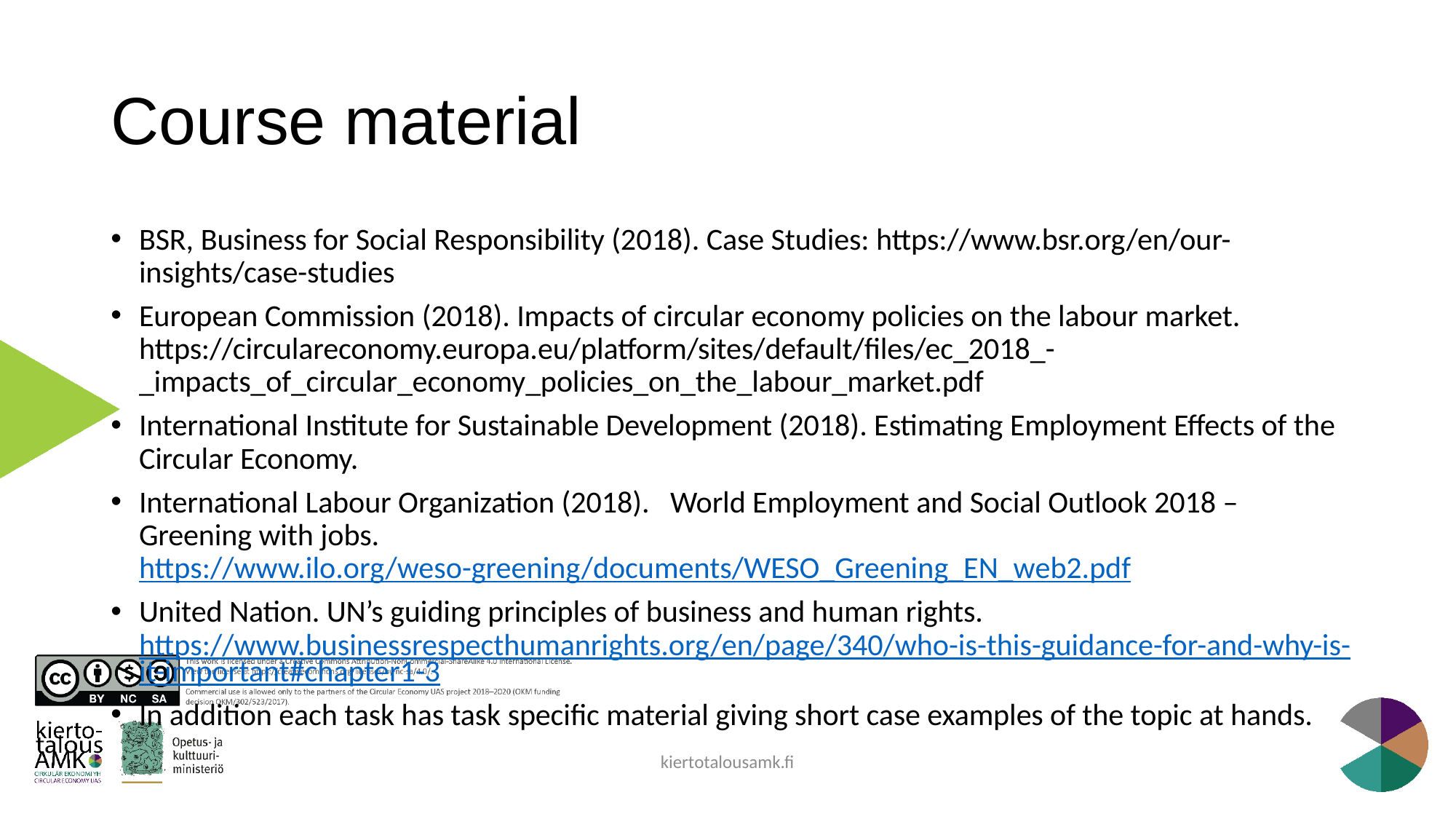

# Course material
BSR, Business for Social Responsibility (2018). Case Studies: https://www.bsr.org/en/our-insights/case-studies
European Commission (2018). Impacts of circular economy policies on the labour market. https://circulareconomy.europa.eu/platform/sites/default/files/ec_2018_-_impacts_of_circular_economy_policies_on_the_labour_market.pdf
International Institute for Sustainable Development (2018). Estimating Employment Effects of the Circular Economy.
International Labour Organization (2018).   World Employment and Social Outlook 2018 – Greening with jobs. https://www.ilo.org/weso-greening/documents/WESO_Greening_EN_web2.pdf
United Nation. UN’s guiding principles of business and human rights. https://www.businessrespecthumanrights.org/en/page/340/who-is-this-guidance-for-and-why-is-it-important#chapter1-3
In addition each task has task specific material giving short case examples of the topic at hands.

kiertotalousamk.fi